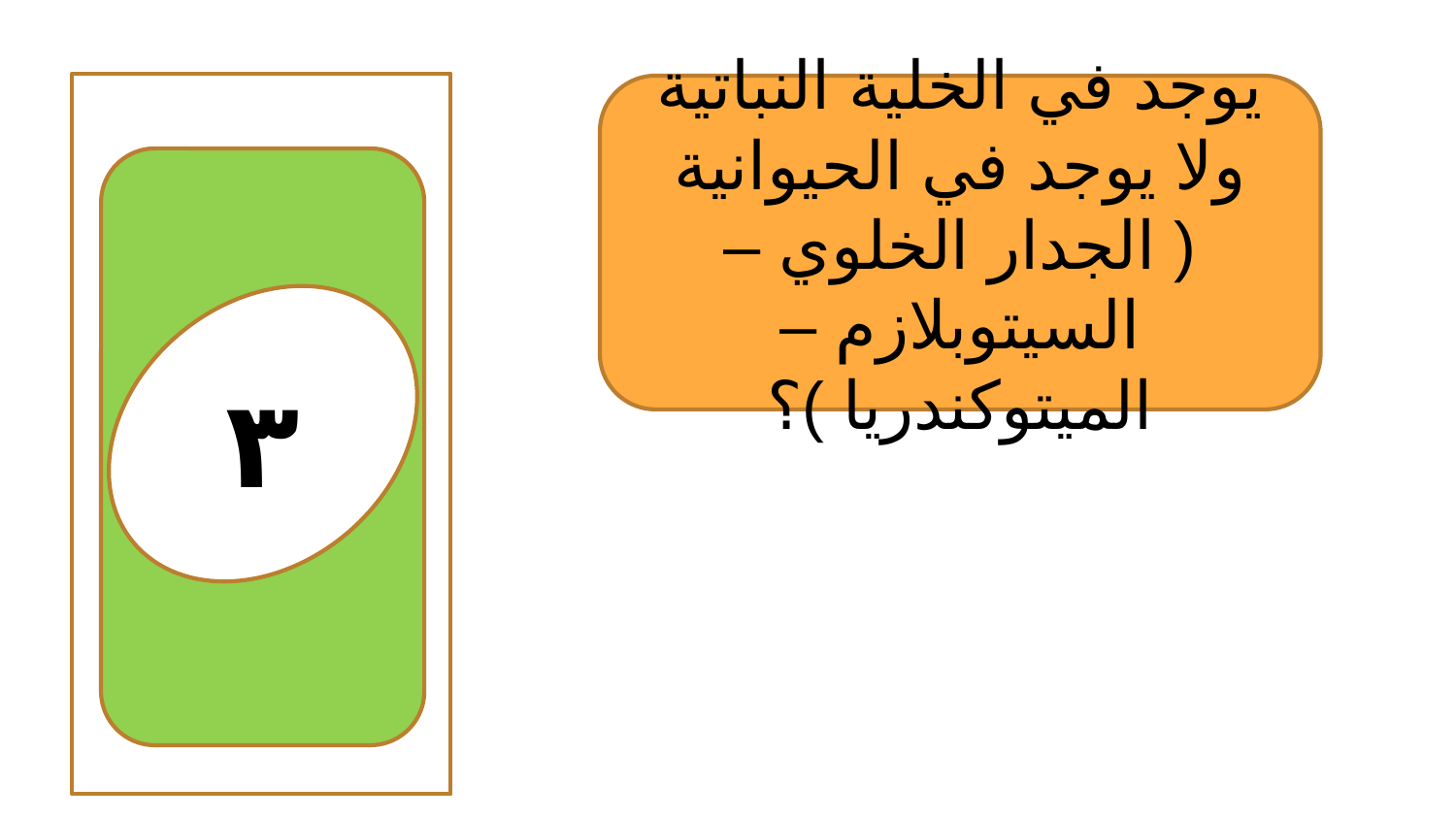

٣
يوجد في الخلية النباتية ولا يوجد في الحيوانية ( الجدار الخلوي – السيتوبلازم – الميتوكندريا )؟